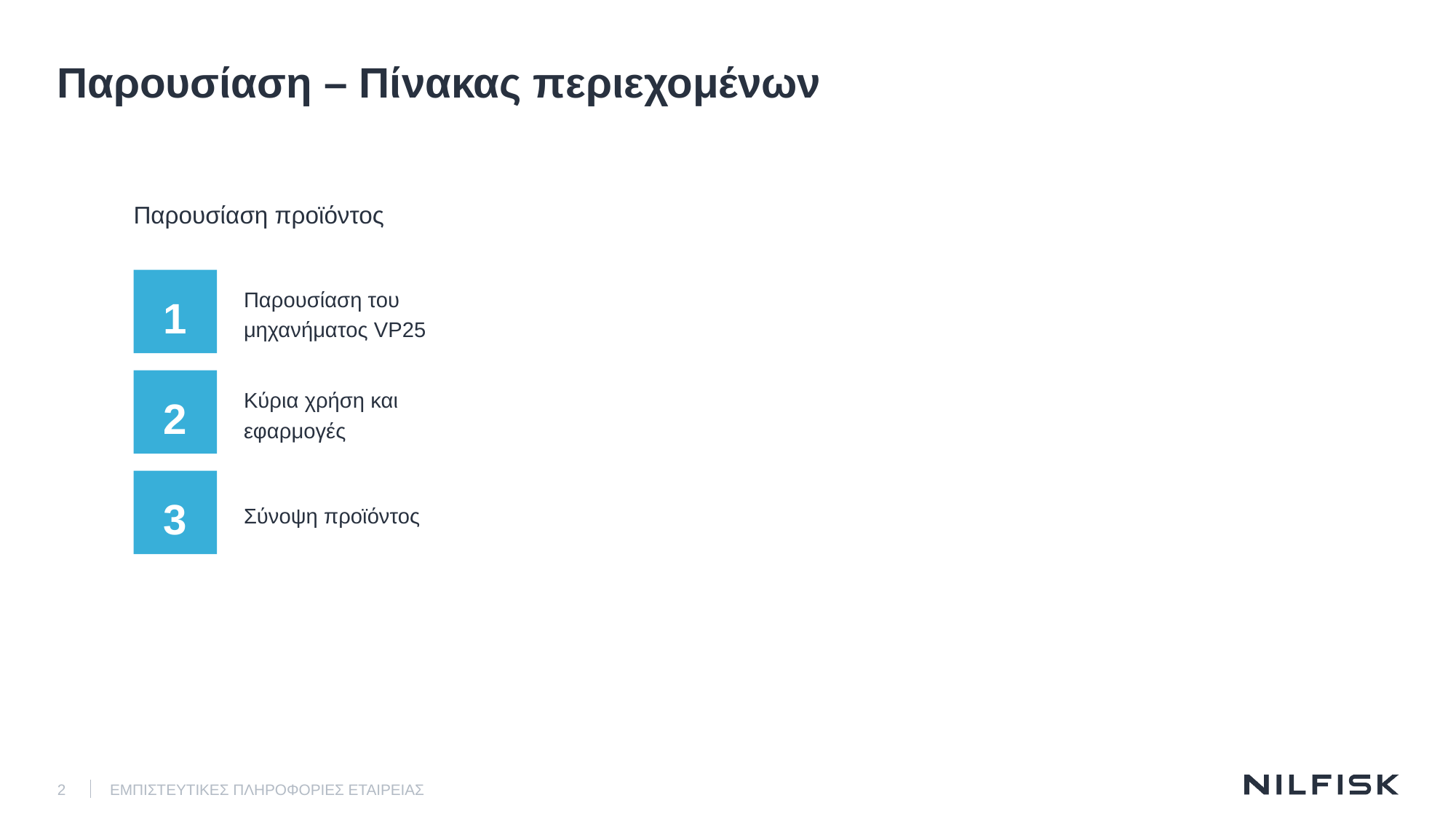

# Παρουσίαση – Πίνακας περιεχομένων
Παρουσίαση προϊόντος
1
Παρουσίαση του μηχανήματος VP25
2
Κύρια χρήση και εφαρμογές
3
Σύνοψη προϊόντος
2
ΕΜΠΙΣΤΕΥΤΙΚΕΣ ΠΛΗΡΟΦΟΡΙΕΣ ΕΤΑΙΡΕΙΑΣ